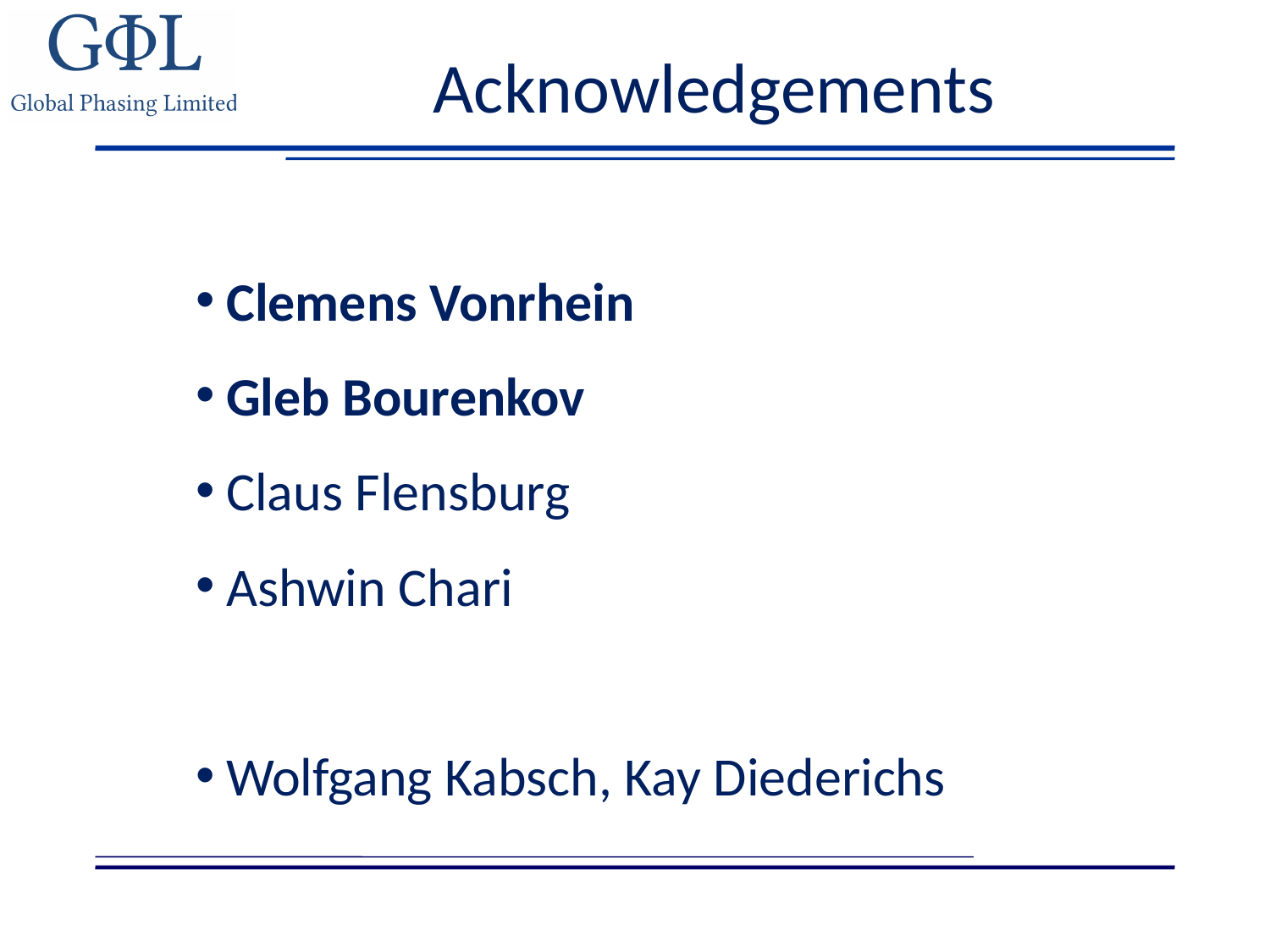

# Acknowledgements
Clemens Vonrhein
Gleb Bourenkov
Claus Flensburg
Ashwin Chari

Wolfgang Kabsch, Kay Diederichs